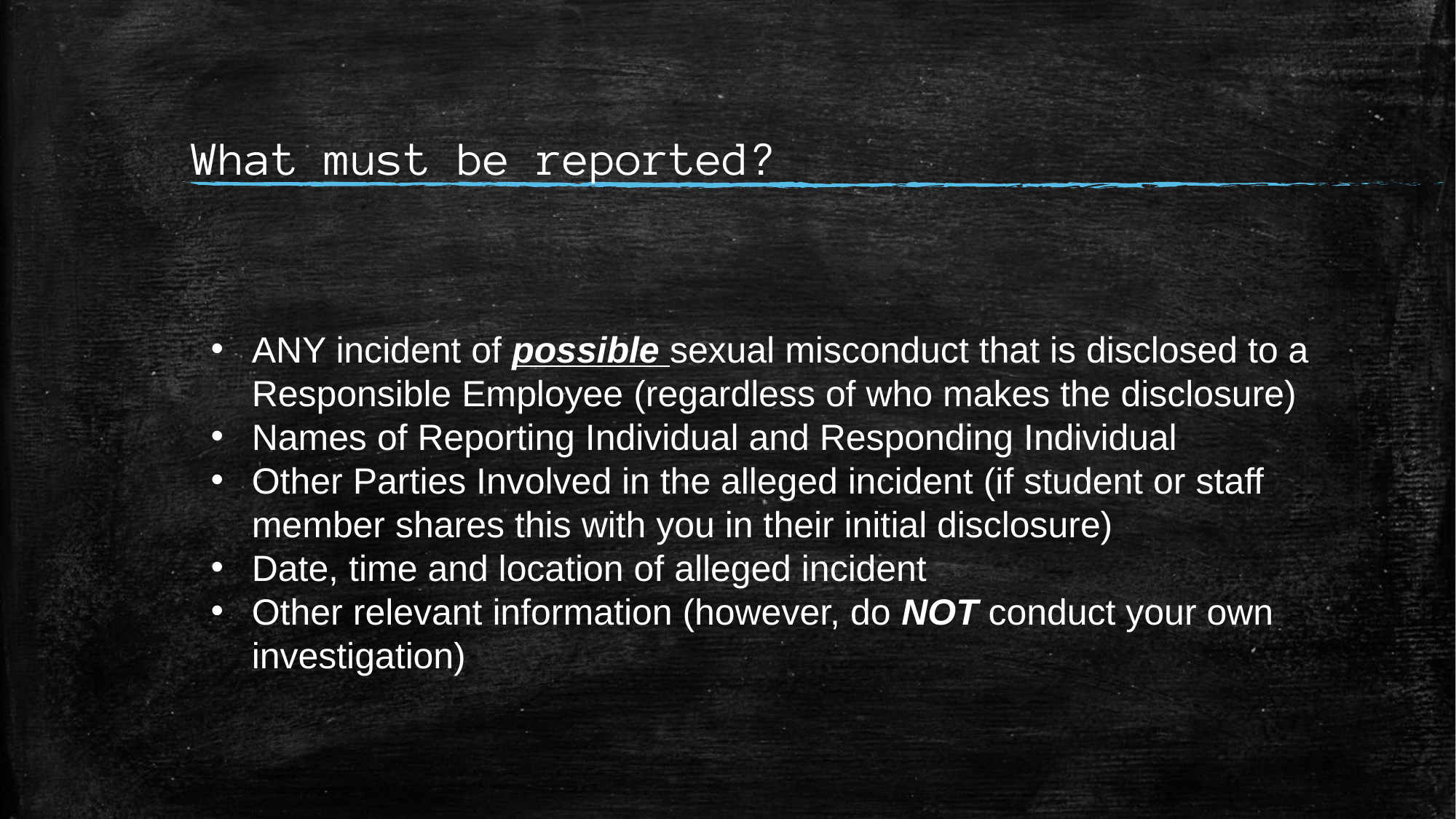

# What must be reported?
ANY incident of possible sexual misconduct that is disclosed to a Responsible Employee (regardless of who makes the disclosure)
Names of Reporting Individual and Responding Individual
Other Parties Involved in the alleged incident (if student or staff member shares this with you in their initial disclosure)
Date, time and location of alleged incident
Other relevant information (however, do NOT conduct your own investigation)